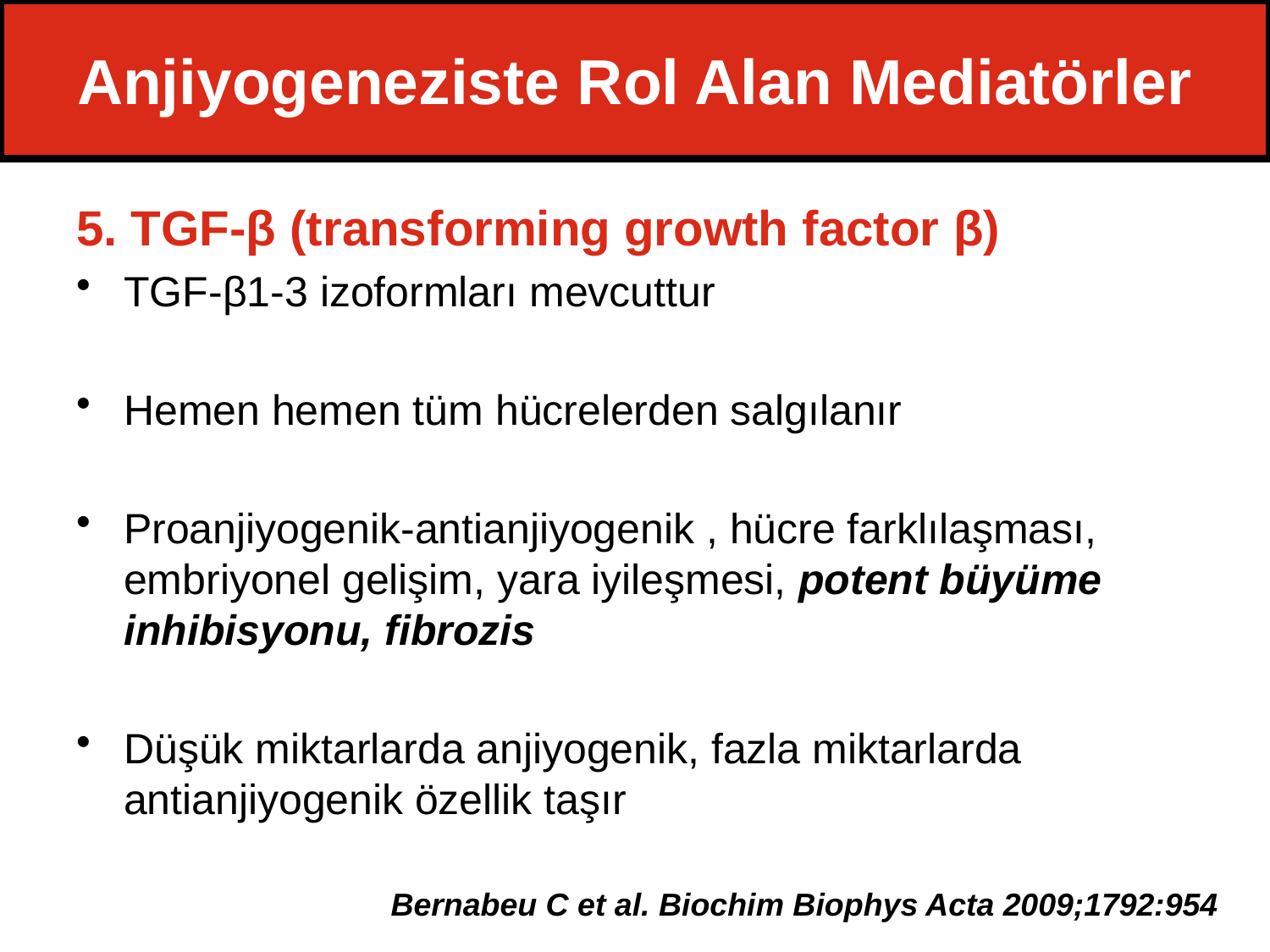

# Anjiyogeneziste Rol Alan Mediatörler
5. TGF-β (transforming growth factor β)
TGF-β1-3 izoformları mevcuttur

Hemen hemen tüm hücrelerden salgılanır

Proanjiyogenik-antianjiyogenik , hücre farklılaşması, embriyonel gelişim, yara iyileşmesi, potent büyüme inhibisyonu, fibrozis

Düşük miktarlarda anjiyogenik, fazla miktarlarda antianjiyogenik özellik taşır

                                    Bernabeu C et al. Biochim Biophys Acta 2009;1792:954